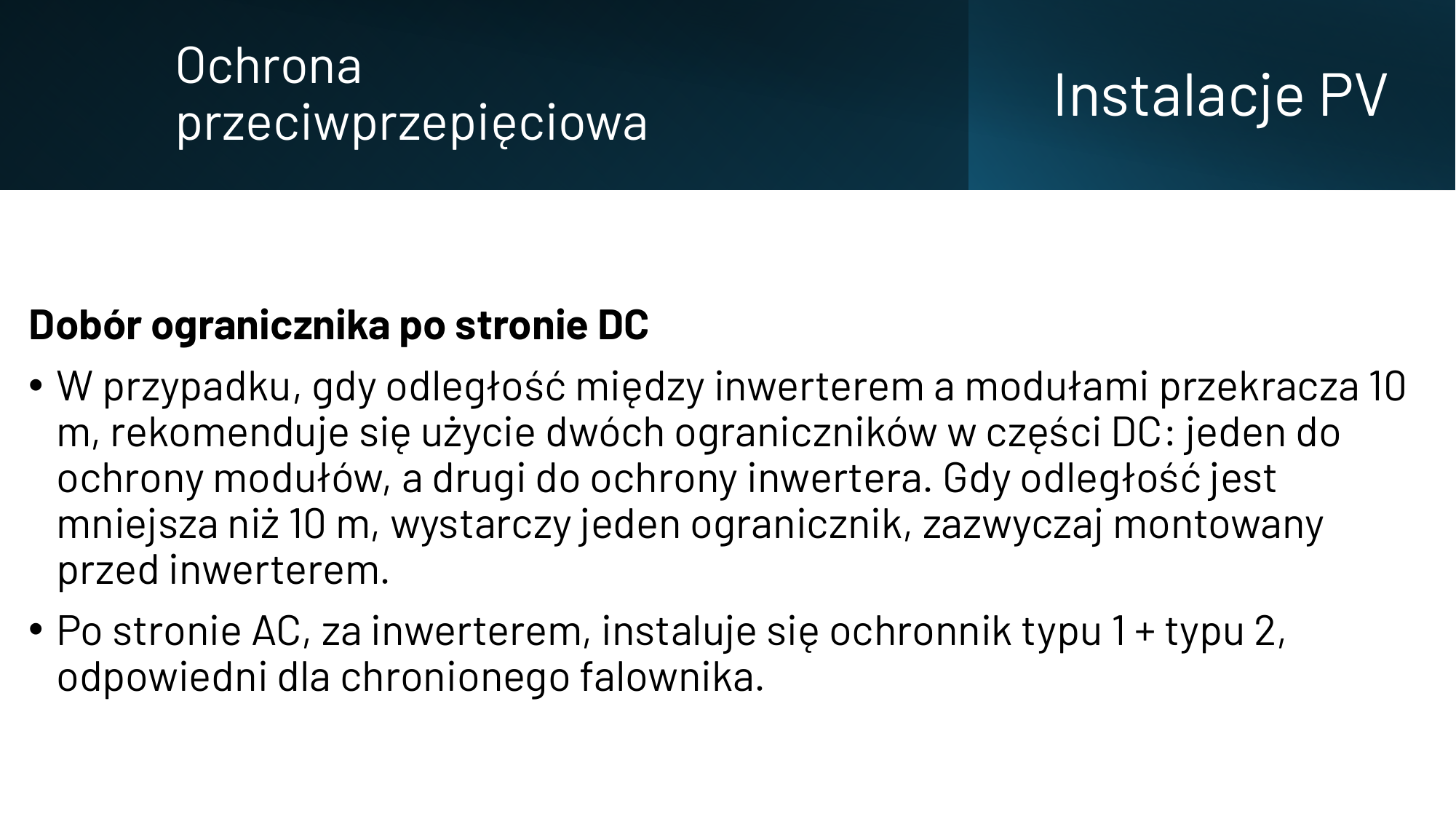

Ochrona przeciwprzepięciowa
# Instalacje PV
Dobór ogranicznika po stronie DC
W przypadku, gdy odległość między inwerterem a modułami przekracza 10 m, rekomenduje się użycie dwóch ograniczników w części DC: jeden do ochrony modułów, a drugi do ochrony inwertera. Gdy odległość jest mniejsza niż 10 m, wystarczy jeden ogranicznik, zazwyczaj montowany przed inwerterem.
Po stronie AC, za inwerterem, instaluje się ochronnik typu 1 + typu 2, odpowiedni dla chronionego falownika.